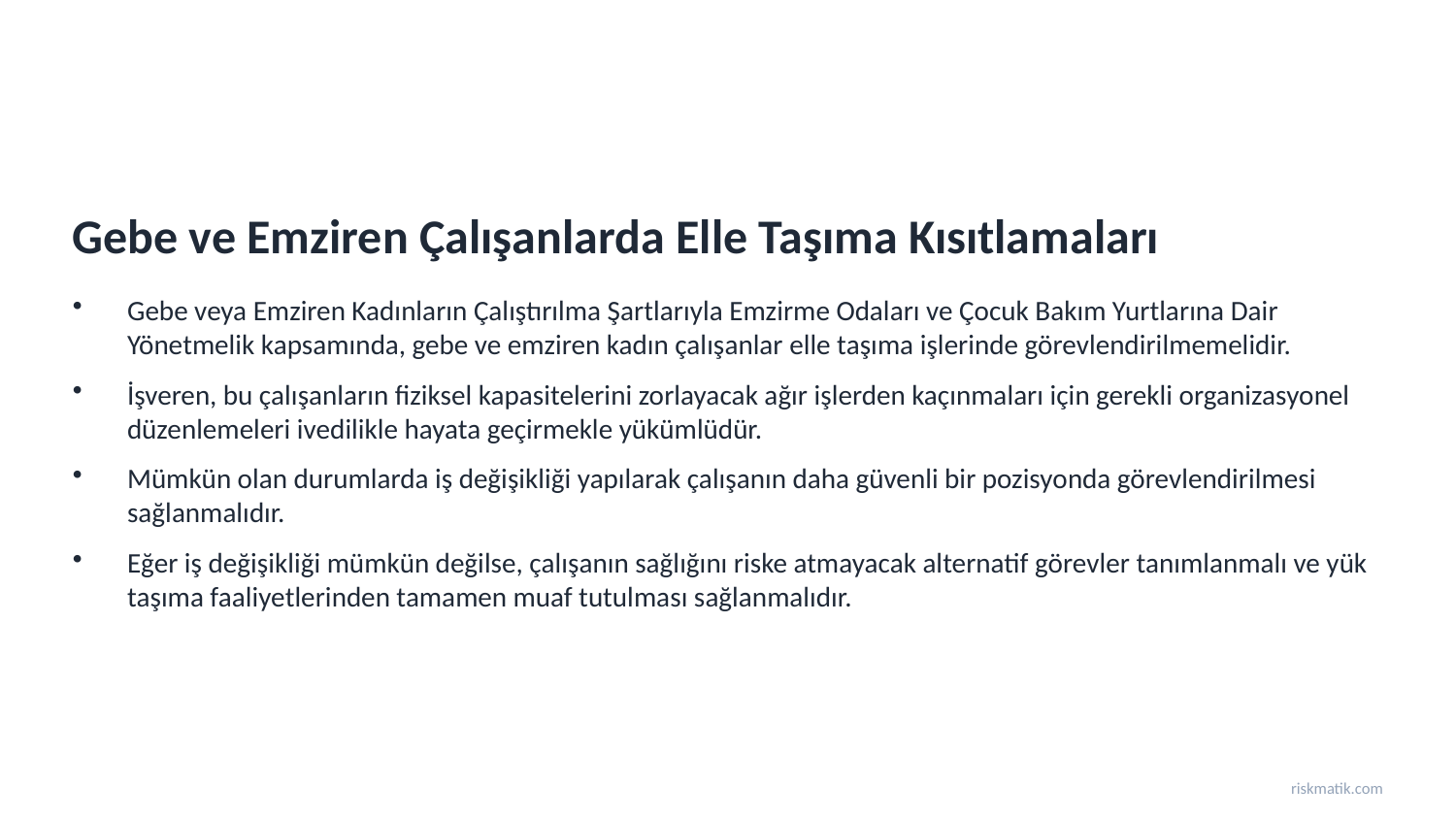

Gebe ve Emziren Çalışanlarda Elle Taşıma Kısıtlamaları
Gebe veya Emziren Kadınların Çalıştırılma Şartlarıyla Emzirme Odaları ve Çocuk Bakım Yurtlarına Dair Yönetmelik kapsamında, gebe ve emziren kadın çalışanlar elle taşıma işlerinde görevlendirilmemelidir.
İşveren, bu çalışanların fiziksel kapasitelerini zorlayacak ağır işlerden kaçınmaları için gerekli organizasyonel düzenlemeleri ivedilikle hayata geçirmekle yükümlüdür.
Mümkün olan durumlarda iş değişikliği yapılarak çalışanın daha güvenli bir pozisyonda görevlendirilmesi sağlanmalıdır.
Eğer iş değişikliği mümkün değilse, çalışanın sağlığını riske atmayacak alternatif görevler tanımlanmalı ve yük taşıma faaliyetlerinden tamamen muaf tutulması sağlanmalıdır.
riskmatik.com